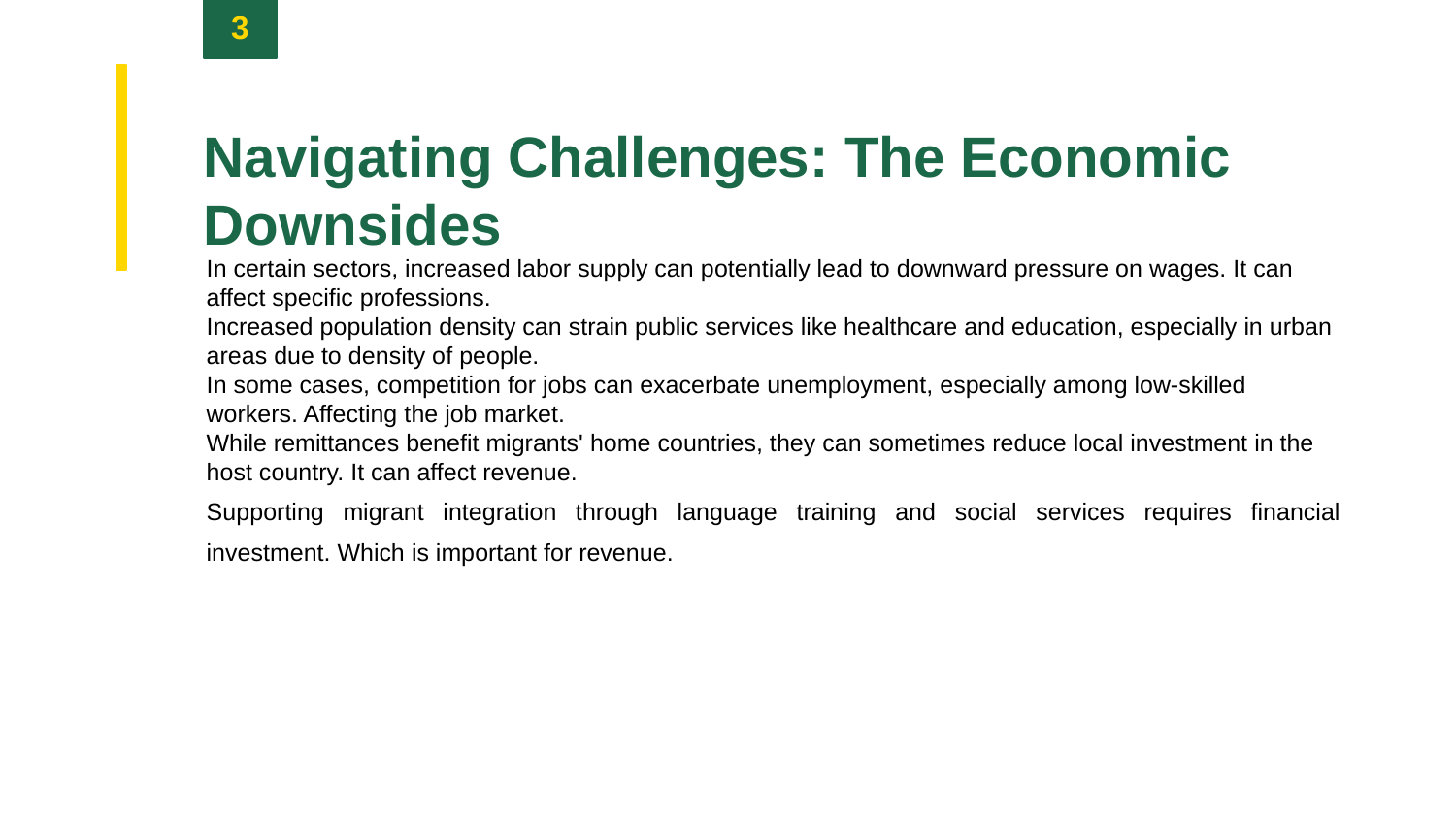

3

Navigating Challenges: The Economic Downsides
In certain sectors, increased labor supply can potentially lead to downward pressure on wages. It can affect specific professions.
Increased population density can strain public services like healthcare and education, especially in urban areas due to density of people.
In some cases, competition for jobs can exacerbate unemployment, especially among low-skilled workers. Affecting the job market.
While remittances benefit migrants' home countries, they can sometimes reduce local investment in the host country. It can affect revenue.
Supporting migrant integration through language training and social services requires financial investment. Which is important for revenue.